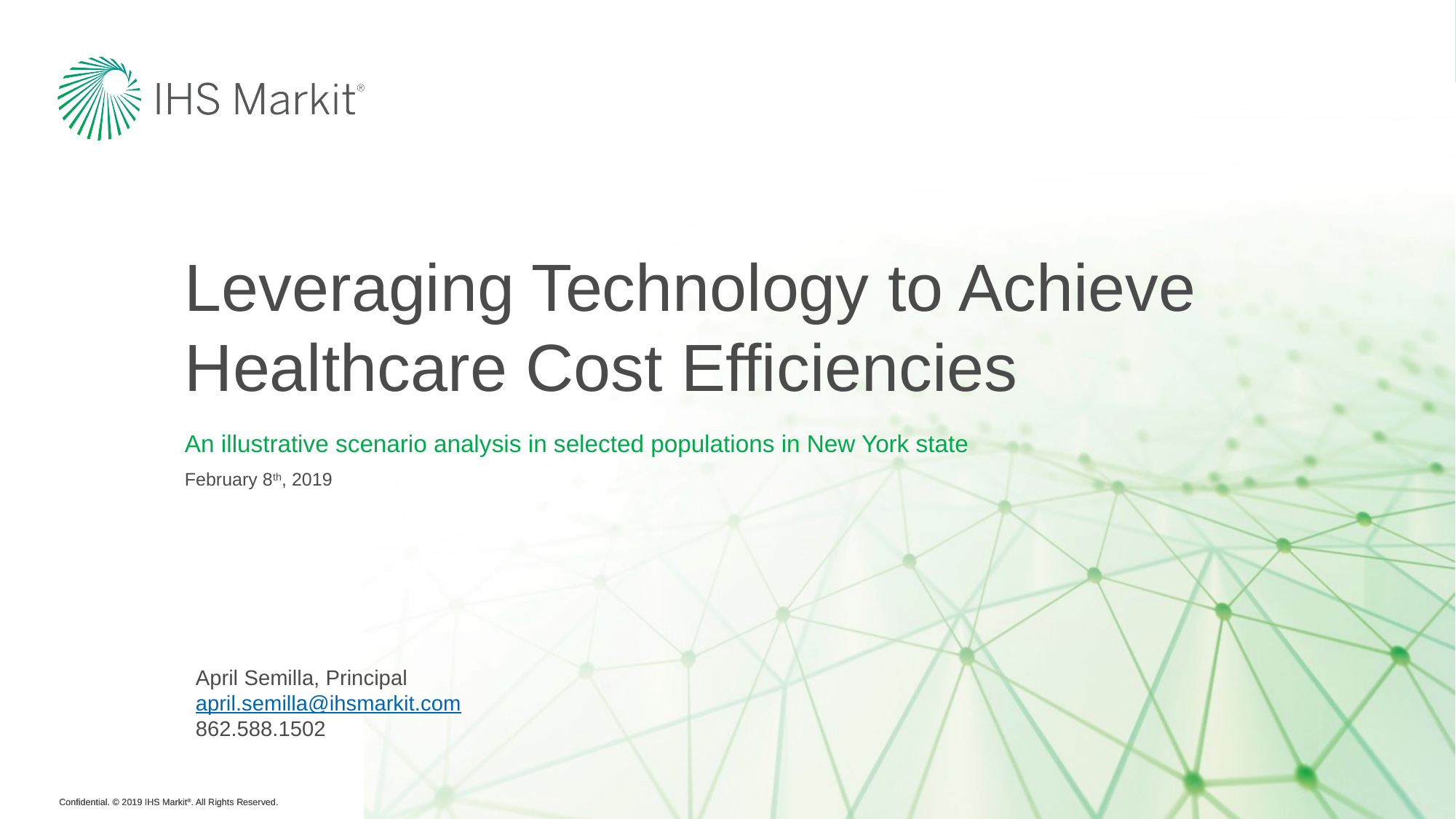

# Leveraging Technology to Achieve Healthcare Cost Efficiencies
An illustrative scenario analysis in selected populations in New York state
February 8th, 2019
April Semilla, Principal
april.semilla@ihsmarkit.com
862.588.1502